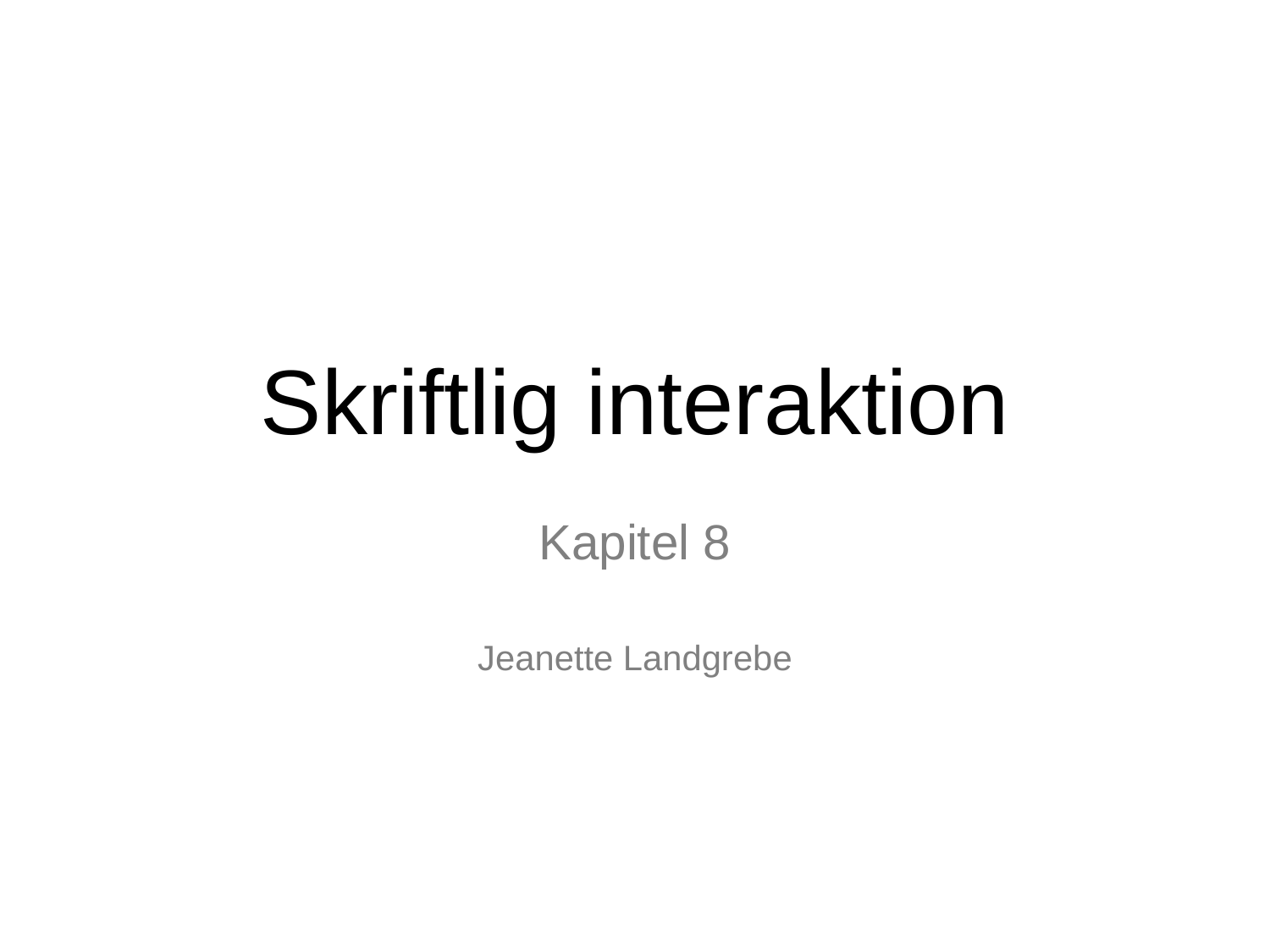

# Skriftlig interaktion
Kapitel 8

Jeanette Landgrebe